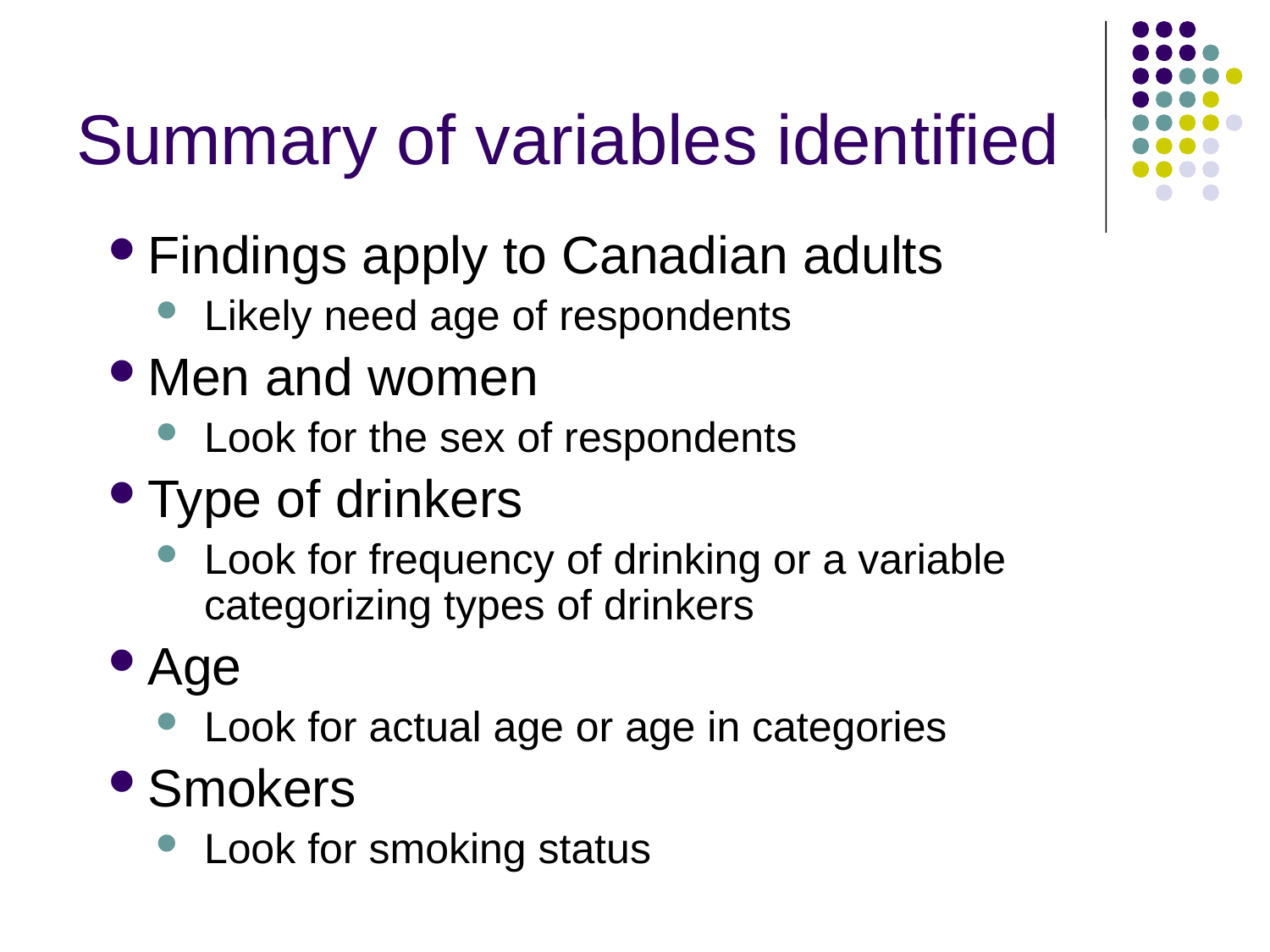

# Summary of variables identified
Findings apply to Canadian adults
Likely need age of respondents
Men and women
Look for the sex of respondents
Type of drinkers
Look for frequency of drinking or a variable categorizing types of drinkers
Age
Look for actual age or age in categories
Smokers
Look for smoking status